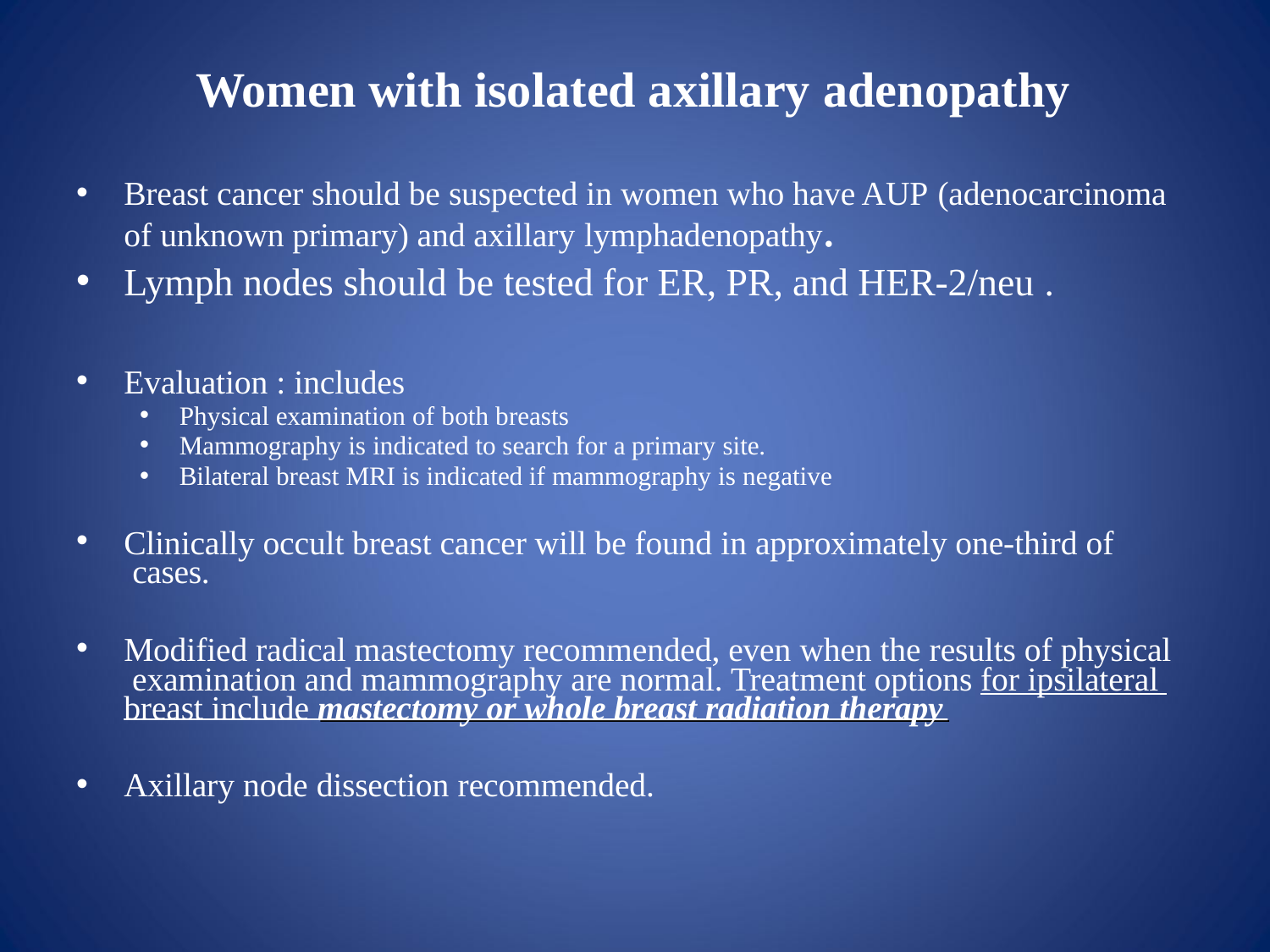

# Women with isolated axillary adenopathy
Breast cancer should be suspected in women who have AUP (adenocarcinoma
of unknown primary) and axillary lymphadenopathy.
Lymph nodes should be tested for ER, PR, and HER-2/neu .
Evaluation : includes
Physical examination of both breasts
Mammography is indicated to search for a primary site.
Bilateral breast MRI is indicated if mammography is negative

Clinically occult breast cancer will be found in approximately one-third of  cases.

Modified radical mastectomy recommended, even when the results of physical  examination and mammography are normal. Treatment options for ipsilateral  breast include mastectomy or whole breast radiation therapy

Axillary node dissection recommended.